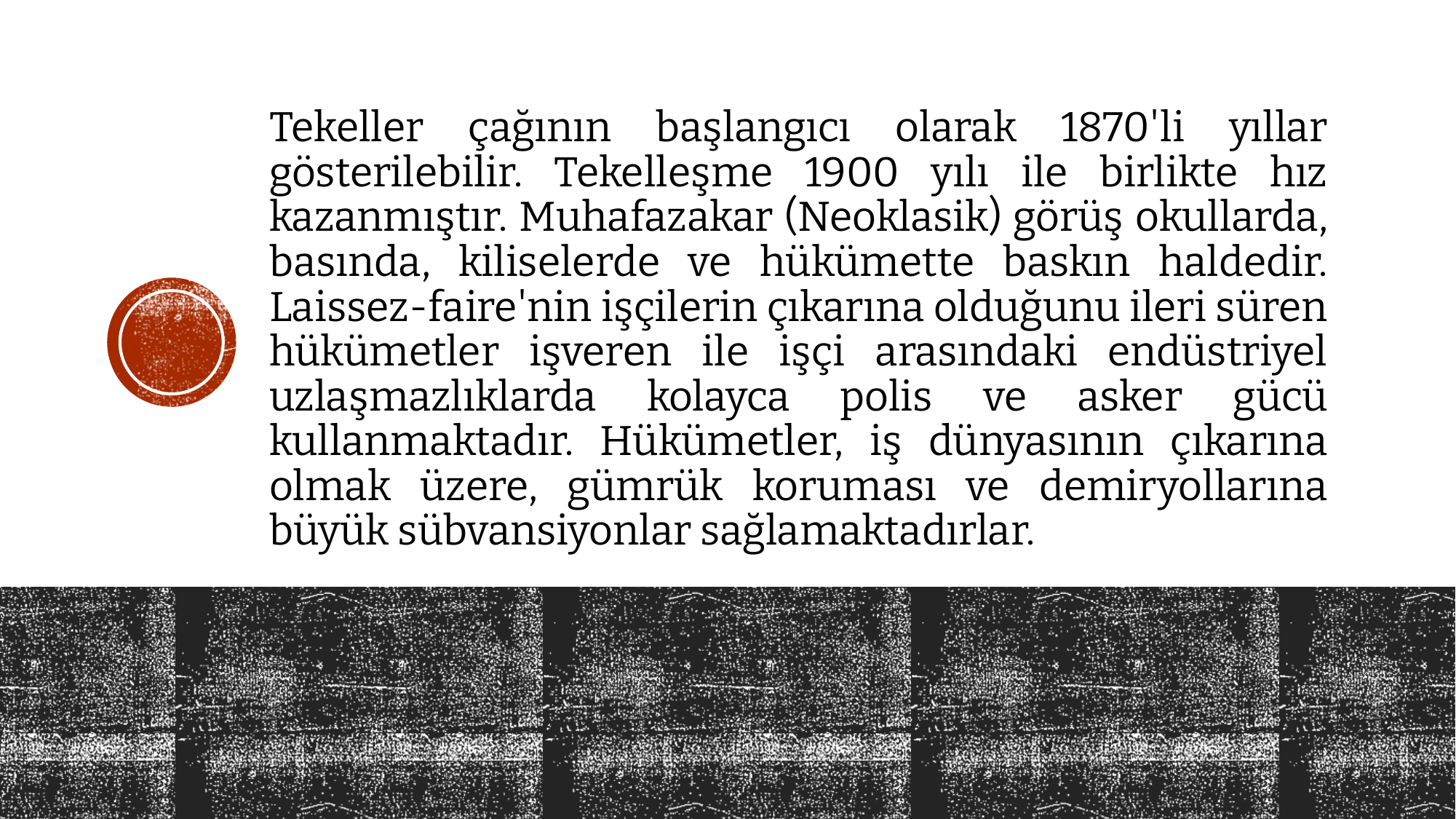

Tekeller çağının başlangıcı olarak 1870'li yıllar gösterilebilir. Tekelleşme 1900 yılı ile birlikte hız kazanmıştır. Muhafazakar (Neoklasik) görüş okullarda, basında, kiliselerde ve hükümette baskın haldedir. Laissez-faire'nin işçilerin çıkarına olduğunu ileri süren hükümetler işveren ile işçi arasındaki endüstriyel uzlaşmazlıklarda kolayca polis ve asker gücü kullanmaktadır. Hükümetler, iş dünyasının çıkarına olmak üzere, gümrük koruması ve demiryollarına büyük sübvansiyonlar sağlamaktadırlar.